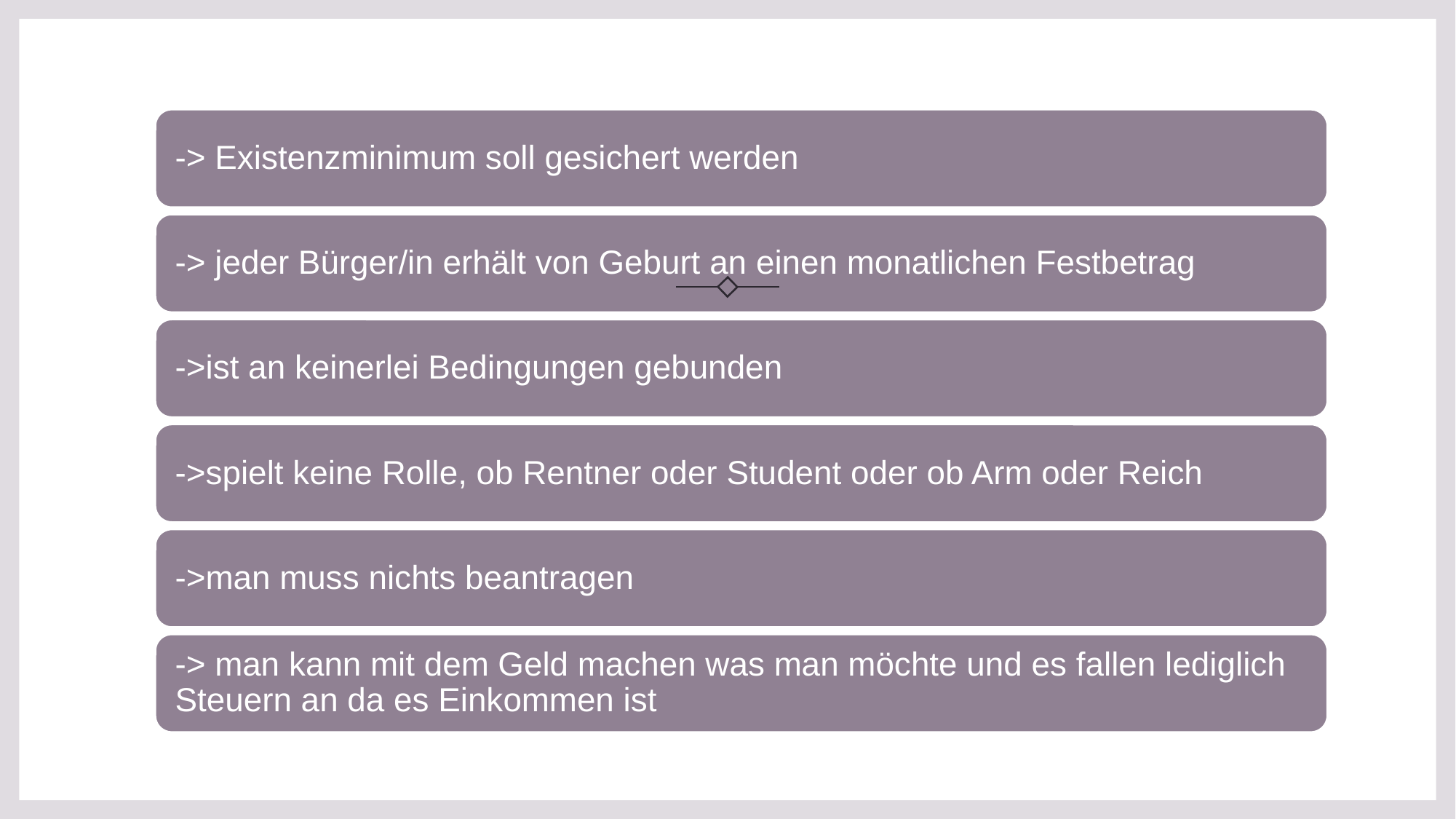

-> Existenzminimum soll gesichert werden
-> jeder Bürger/in erhält von Geburt an einen monatlichen Festbetrag
->ist an keinerlei Bedingungen gebunden
->spielt keine Rolle, ob Rentner oder Student oder ob Arm oder Reich
->man muss nichts beantragen
-> man kann mit dem Geld machen was man möchte und es fallen lediglich Steuern an da es Einkommen ist